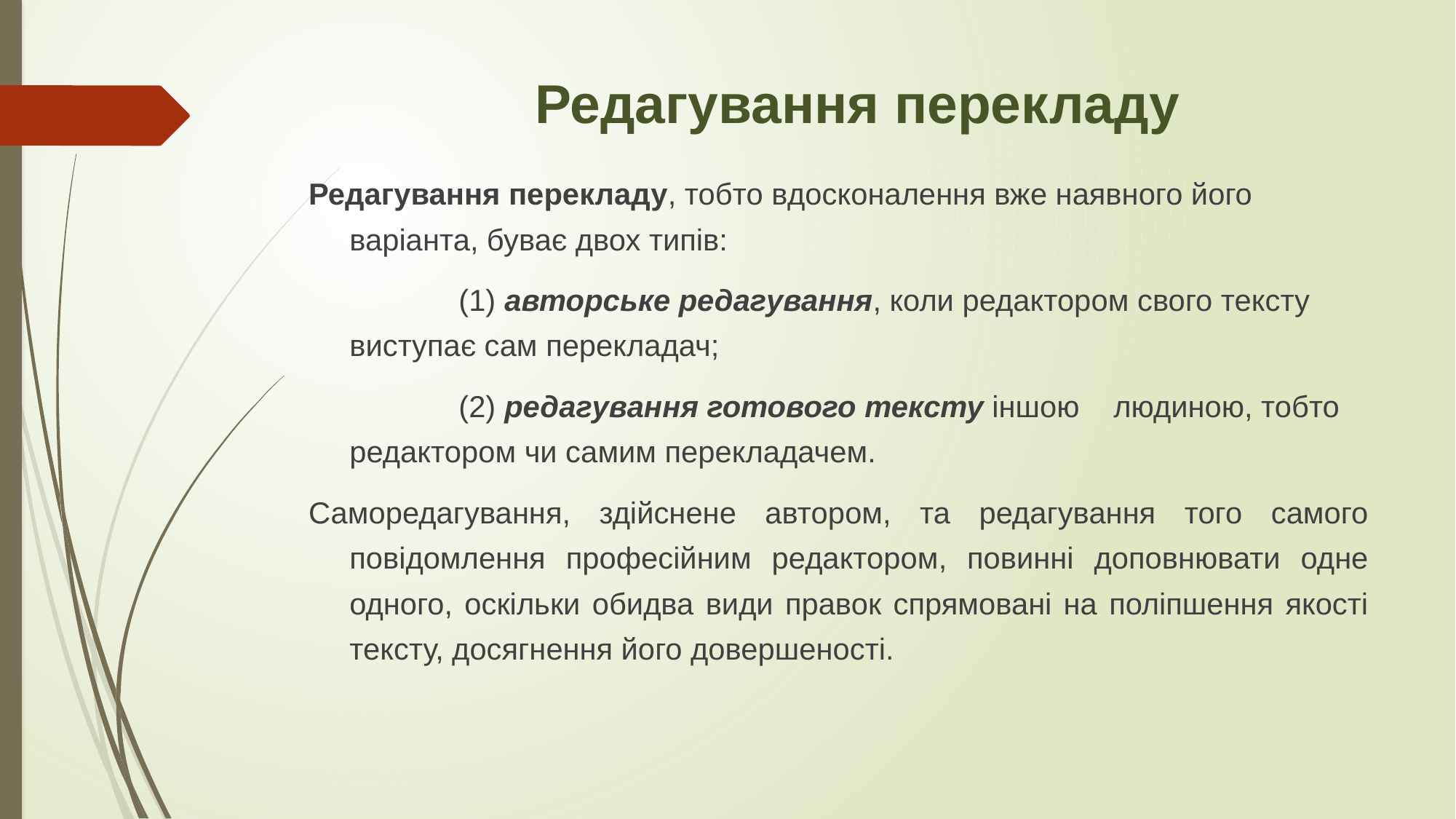

# Редагування перекладу
Редагування перекладу, тобто вдосконалення вже наявного його варіанта, буває двох типів:
		(1) авторське редагування, коли редактором свого тексту виступає сам перекладач;
		(2) редагування готового тексту іншою 	людиною, тобто редактором чи самим перекладачем.
Саморедагування, здійснене автором, та редагування того самого повідомлення професійним редактором, повинні доповнювати одне одного, оскільки обидва види правок спрямовані на поліпшення якості тексту, досягнення його довершеності.